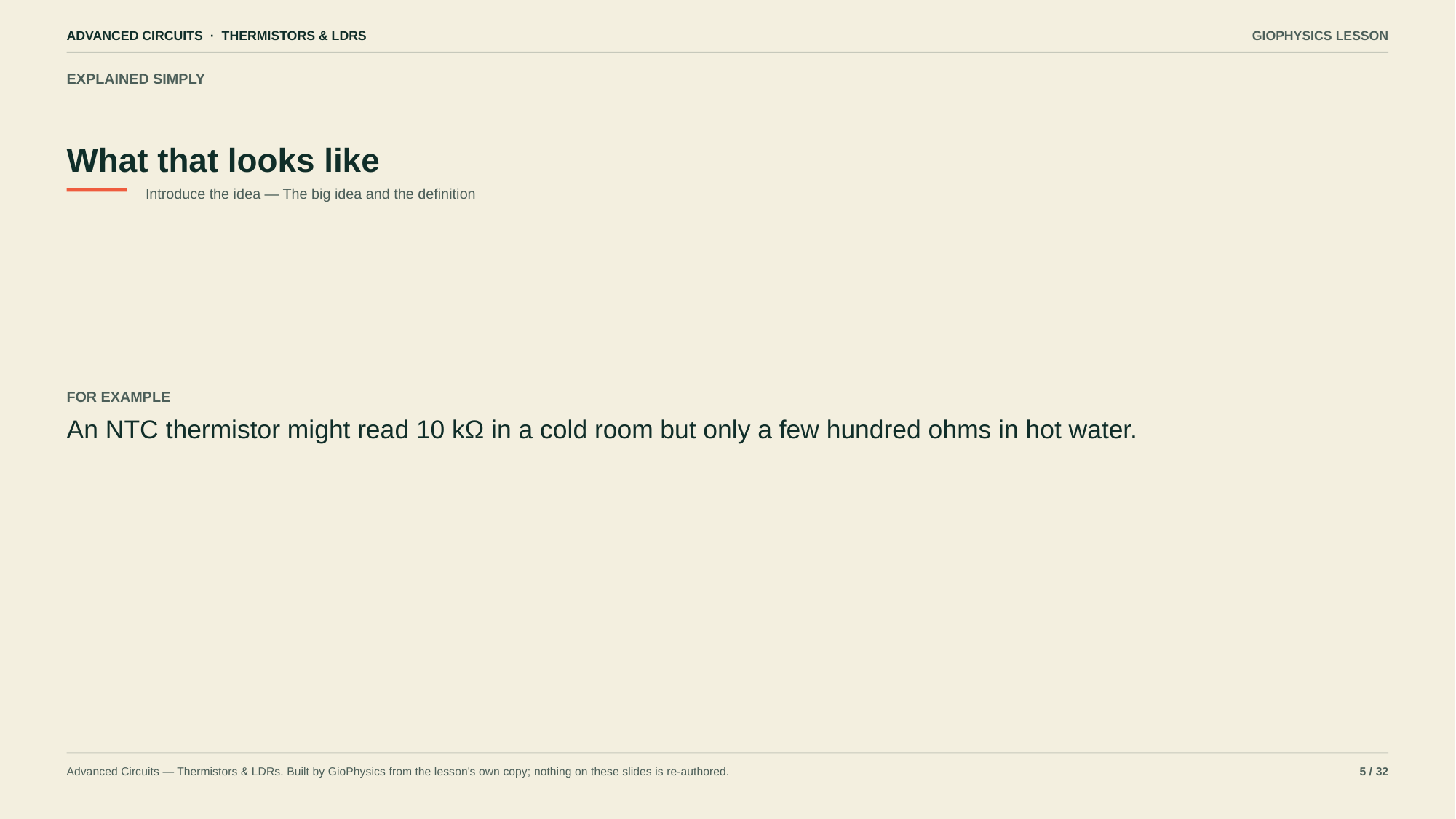

ADVANCED CIRCUITS  ·  THERMISTORS & LDRS
GIOPHYSICS LESSON

EXPLAINED SIMPLY
What that looks like
Introduce the idea — The big idea and the definition

FOR EXAMPLE
An NTC thermistor might read 10 kΩ in a cold room but only a few hundred ohms in hot water.

Advanced Circuits — Thermistors & LDRs. Built by GioPhysics from the lesson's own copy; nothing on these slides is re-authored.
5 / 32